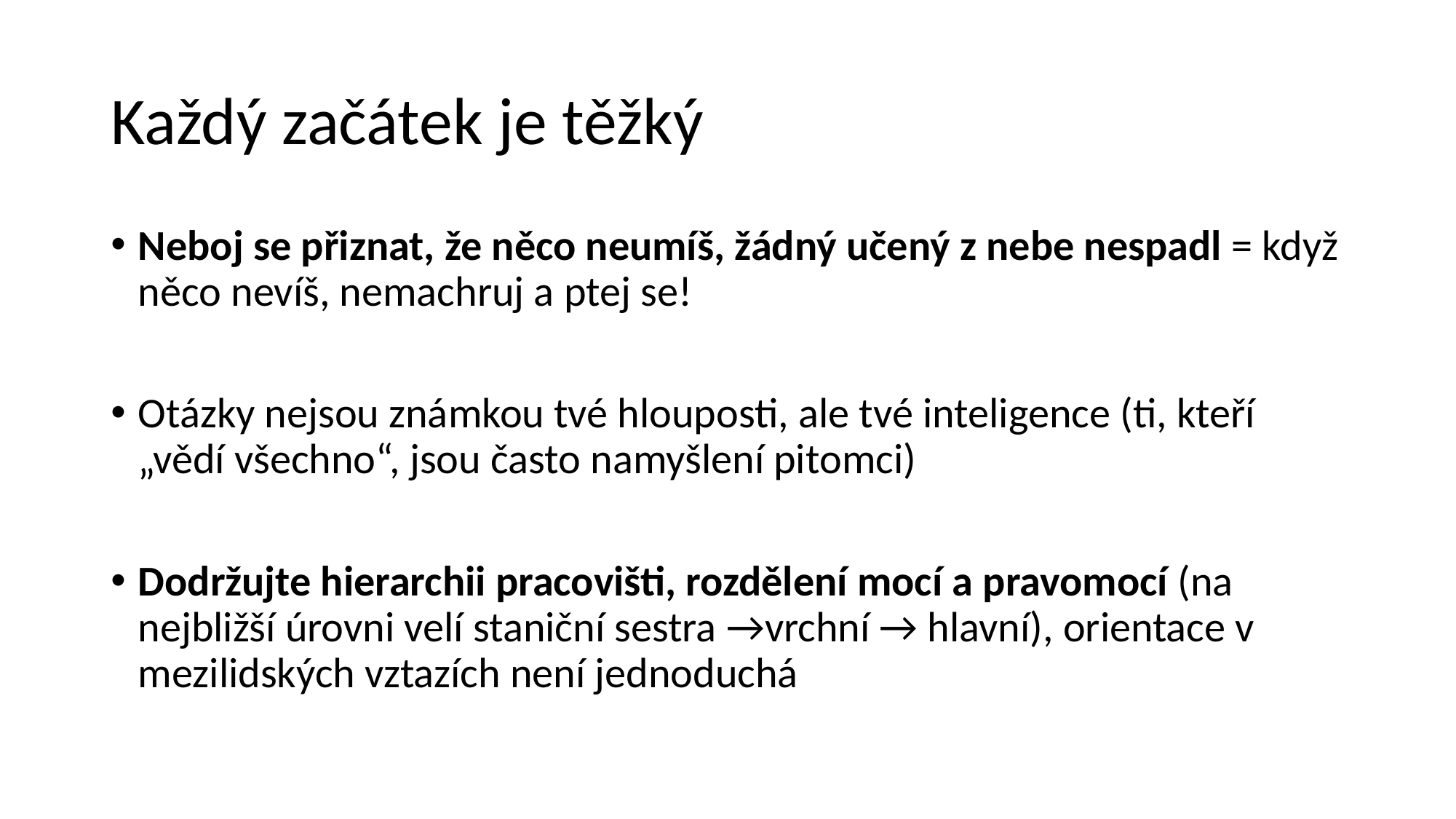

# Každý začátek je těžký
Neboj se přiznat, že něco neumíš, žádný učený z nebe nespadl = když něco nevíš, nemachruj a ptej se!

Otázky nejsou známkou tvé hlouposti, ale tvé inteligence (ti, kteří „vědí všechno“, jsou často namyšlení pitomci)

Dodržujte hierarchii pracovišti, rozdělení mocí a pravomocí (na nejbližší úrovni velí staniční sestra →vrchní → hlavní), orientace v mezilidských vztazích není jednoduchá